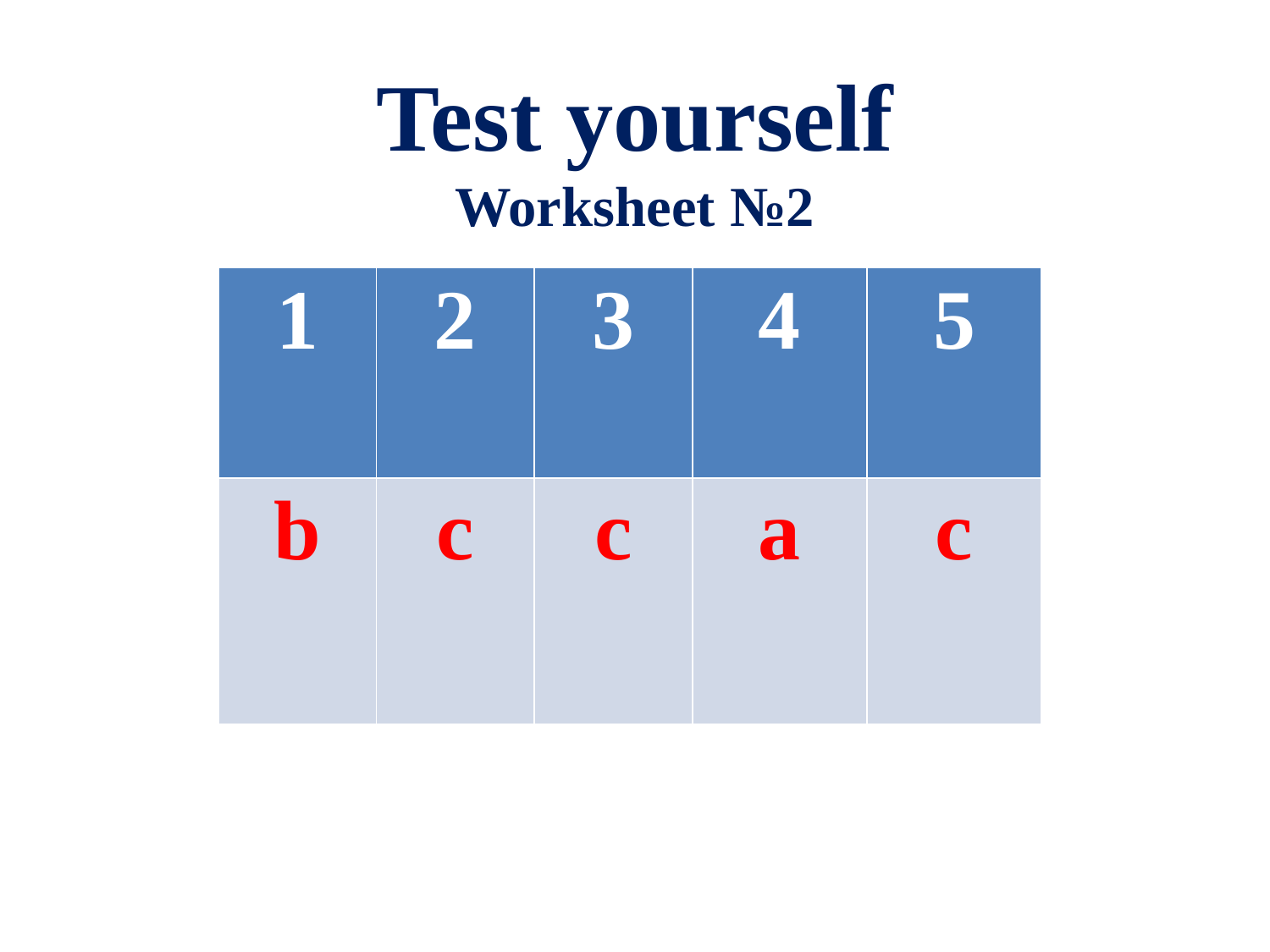

Test yourself
Worksheet №2
| 1 | 2 | 3 | 4 | 5 |
| --- | --- | --- | --- | --- |
| b | c | c | a | c |
#